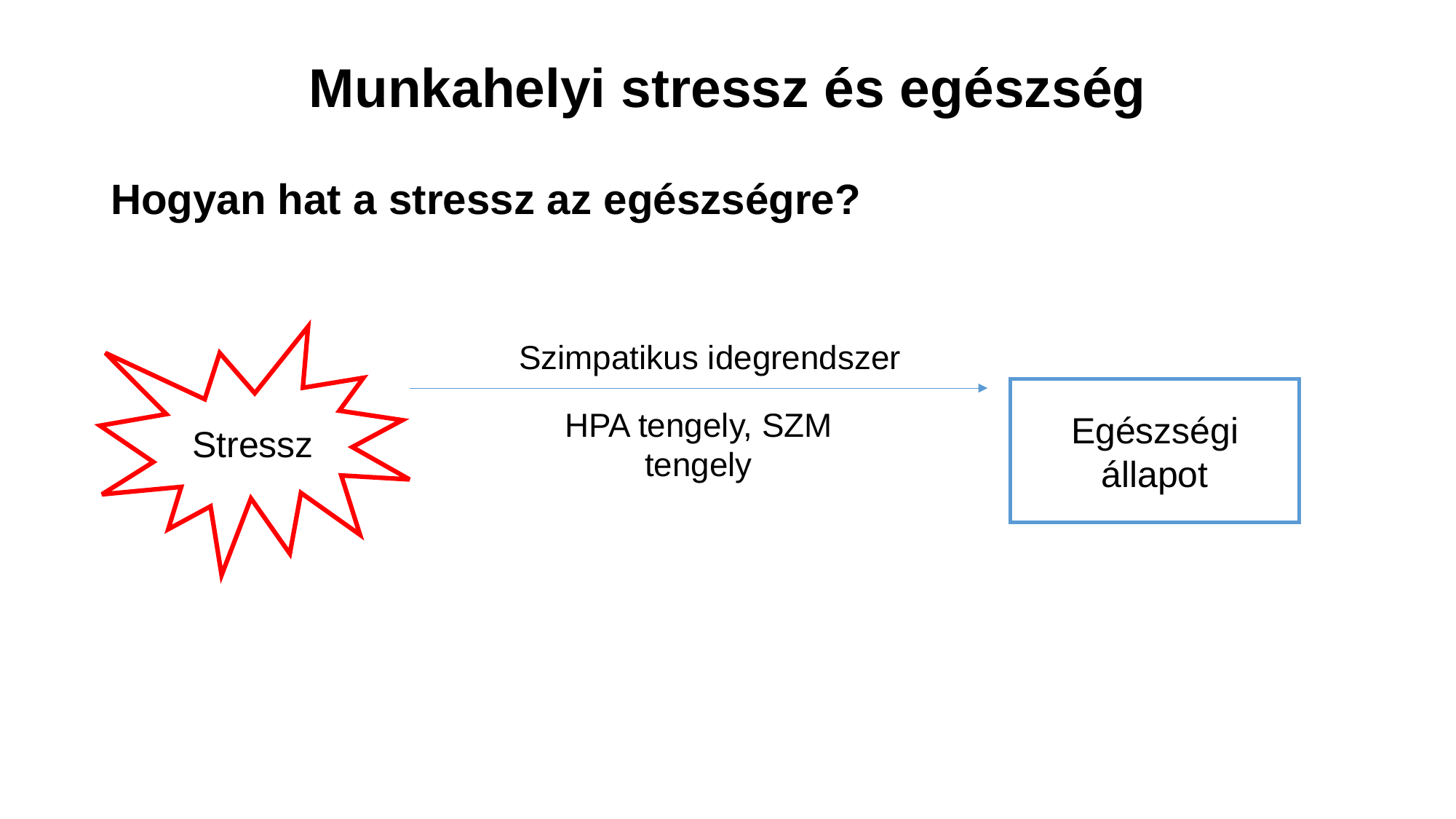

# Munkahelyi stressz és egészség
Hogyan hat a stressz az egészségre?

Stressz
Szimpatikus idegrendszer
Egészségi állapot
HPA tengely, SZM tengely